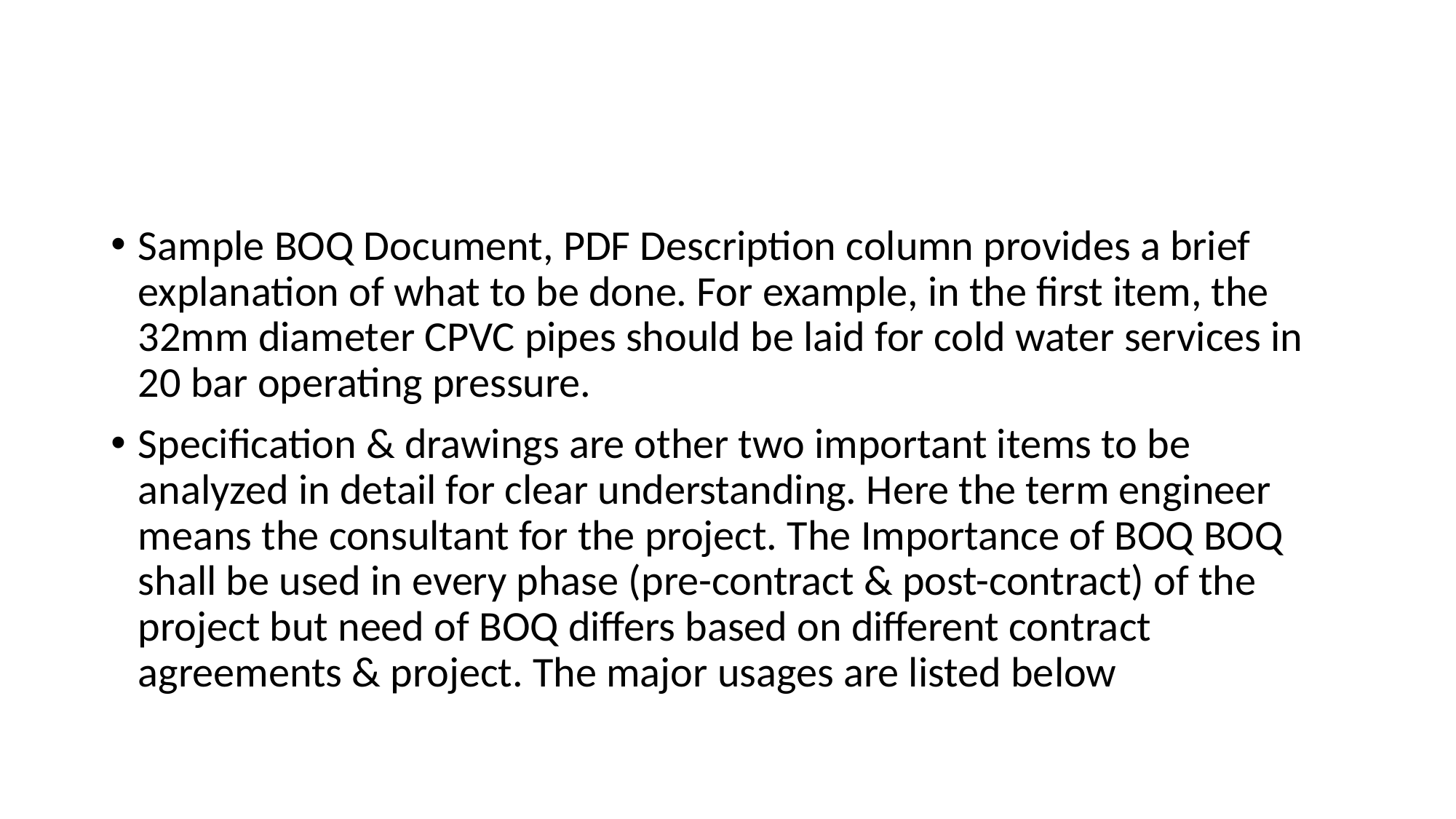

#
Sample BOQ Document, PDF Description column provides a brief explanation of what to be done. For example, in the first item, the 32mm diameter CPVC pipes should be laid for cold water services in 20 bar operating pressure.
Specification & drawings are other two important items to be analyzed in detail for clear understanding. Here the term engineer means the consultant for the project. The Importance of BOQ BOQ shall be used in every phase (pre-contract & post-contract) of the project but need of BOQ differs based on different contract agreements & project. The major usages are listed below